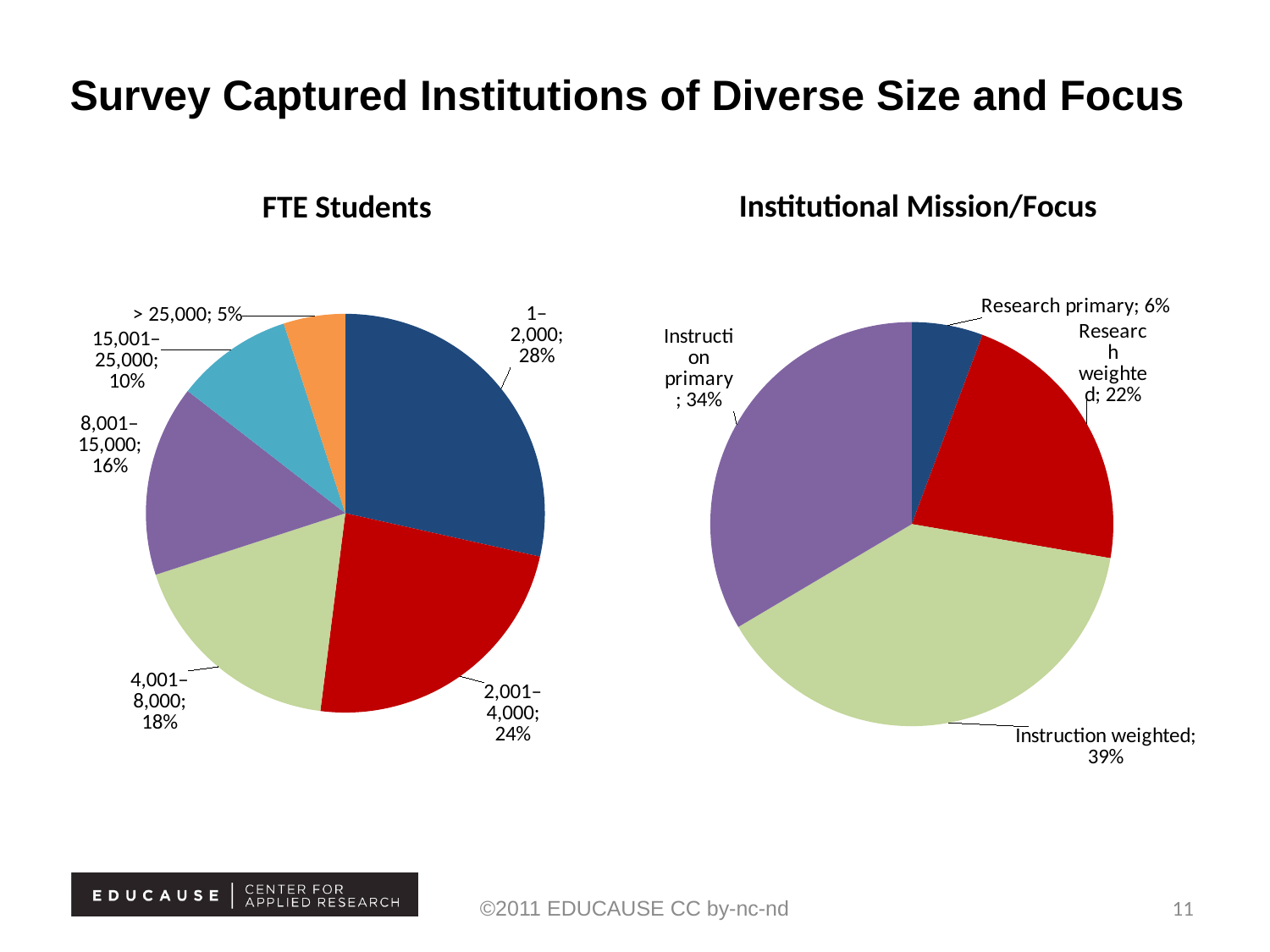

# Survey Captured Institutions of Diverse Size and Focus
Institutional Mission/Focus
FTE Students

### Chart

| Category | FTE Students (N=200) |
|---|---|
| 1–2,000 | 0.285 |
| 2,001–4,000 | 0.235 |
| 4,001–8,000 | 0.18 |
| 8,001–15,000 | 0.155 |
| 15,001–25,000 | 0.095 |
| > 25,000 | 0.05 |

### Chart

| Category | Column1 |
|---|---|
| Research primary | 0.057 |
| Research weighted | 0.22 |
| Instruction weighted | 0.388 |
| Instruction primary | 0.335 |
©2011 EDUCAUSE CC by-nc-nd
11